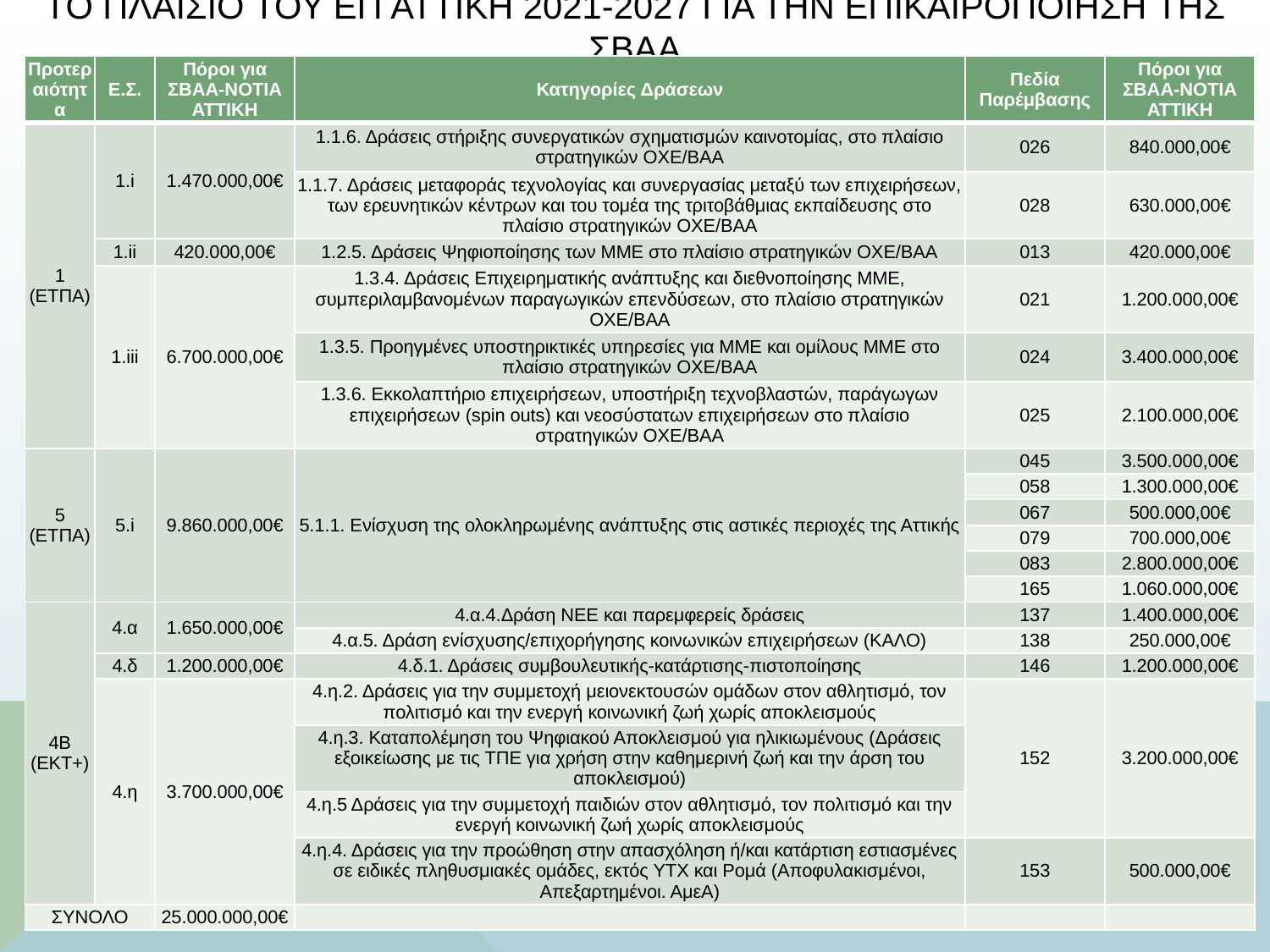

# Το πλαισιο ΤΟΥ ΕΠ ΑΤΤΙΚΗ 2021-2027 για την επικαιροποιηση τησ ΣΒΑΑ
| Προτεραιότητα | Ε.Σ. | Πόροι για ΣΒΑΑ-ΝΟΤΙΑ ΑΤΤΙΚΗ | Κατηγορίες Δράσεων | Πεδία Παρέμβασης | Πόροι για ΣΒΑΑ-ΝΟΤΙΑ ΑΤΤΙΚΗ |
| --- | --- | --- | --- | --- | --- |
| 1 (ΕΤΠΑ) | 1.i | 1.470.000,00€ | 1.1.6. Δράσεις στήριξης συνεργατικών σχηματισμών καινοτομίας, στο πλαίσιο στρατηγικών ΟΧΕ/ΒΑΑ | 026 | 840.000,00€ |
|  |  |  | 1.1.7. Δράσεις μεταφοράς τεχνολογίας και συνεργασίας μεταξύ των επιχειρήσεων, των ερευνητικών κέντρων και του τομέα της τριτοβάθμιας εκπαίδευσης στο πλαίσιο στρατηγικών ΟΧΕ/ΒΑΑ | 028 | 630.000,00€ |
|  | 1.ii | 420.000,00€ | 1.2.5. Δράσεις Ψηφιοποίησης των ΜΜΕ στο πλαίσιο στρατηγικών ΟΧΕ/ΒΑΑ | 013 | 420.000,00€ |
|  | 1.iii | 6.700.000,00€ | 1.3.4. Δράσεις Επιχειρηματικής ανάπτυξης και διεθνοποίησης ΜΜΕ, συμπεριλαμβανομένων παραγωγικών επενδύσεων, στο πλαίσιο στρατηγικών ΟΧΕ/ΒΑΑ | 021 | 1.200.000,00€ |
|  |  |  | 1.3.5. Προηγμένες υποστηρικτικές υπηρεσίες για ΜΜΕ και ομίλους ΜΜΕ στο πλαίσιο στρατηγικών ΟΧΕ/ΒΑΑ | 024 | 3.400.000,00€ |
|  |  |  | 1.3.6. Εκκολαπτήριο επιχειρήσεων, υποστήριξη τεχνοβλαστών, παράγωγων επιχειρήσεων (spin outs) και νεοσύστατων επιχειρήσεων στο πλαίσιο στρατηγικών ΟΧΕ/ΒΑΑ | 025 | 2.100.000,00€ |
| 5 (ΕΤΠΑ) | 5.i | 9.860.000,00€ | 5.1.1. Ενίσχυση της ολοκληρωμένης ανάπτυξης στις αστικές περιοχές της Αττικής | 045 | 3.500.000,00€ |
|  |  |  |  | 058 | 1.300.000,00€ |
|  |  |  |  | 067 | 500.000,00€ |
|  |  |  |  | 079 | 700.000,00€ |
|  |  |  |  | 083 | 2.800.000,00€ |
|  |  |  |  | 165 | 1.060.000,00€ |
| 4Β (ΕΚΤ+) | 4.α | 1.650.000,00€ | 4.α.4.Δράση ΝΕΕ και παρεμφερείς δράσεις | 137 | 1.400.000,00€ |
|  |  |  | 4.α.5. Δράση ενίσχυσης/επιχορήγησης κοινωνικών επιχειρήσεων (ΚΑΛΟ) | 138 | 250.000,00€ |
|  | 4.δ | 1.200.000,00€ | 4.δ.1. Δράσεις συμβουλευτικής-κατάρτισης-πιστοποίησης | 146 | 1.200.000,00€ |
|  | 4.η | 3.700.000,00€ | 4.η.2. Δράσεις για την συμμετοχή μειονεκτουσών ομάδων στον αθλητισμό, τον πολιτισμό και την ενεργή κοινωνική ζωή χωρίς αποκλεισμούς | 152 | 3.200.000,00€ |
|  |  |  | 4.η.3. Καταπολέμηση του Ψηφιακού Αποκλεισμού για ηλικιωμένους (Δράσεις εξοικείωσης με τις ΤΠΕ για χρήση στην καθημερινή ζωή και την άρση του αποκλεισμού) |  |  |
|  |  |  | 4.η.5 Δράσεις για την συμμετοχή παιδιών στον αθλητισμό, τον πολιτισμό και την ενεργή κοινωνική ζωή χωρίς αποκλεισμούς |  |  |
|  |  |  | 4.η.4. Δράσεις για την προώθηση στην απασχόληση ή/και κατάρτιση εστιασμένες σε ειδικές πληθυσμιακές ομάδες, εκτός ΥΤΧ και Ρομά (Αποφυλακισμένοι, Aπεξαρτημένοι. ΑμεΑ) | 153 | 500.000,00€ |
| ΣΥΝΟΛΟ |  | 25.000.000,00€ |  |  |  |